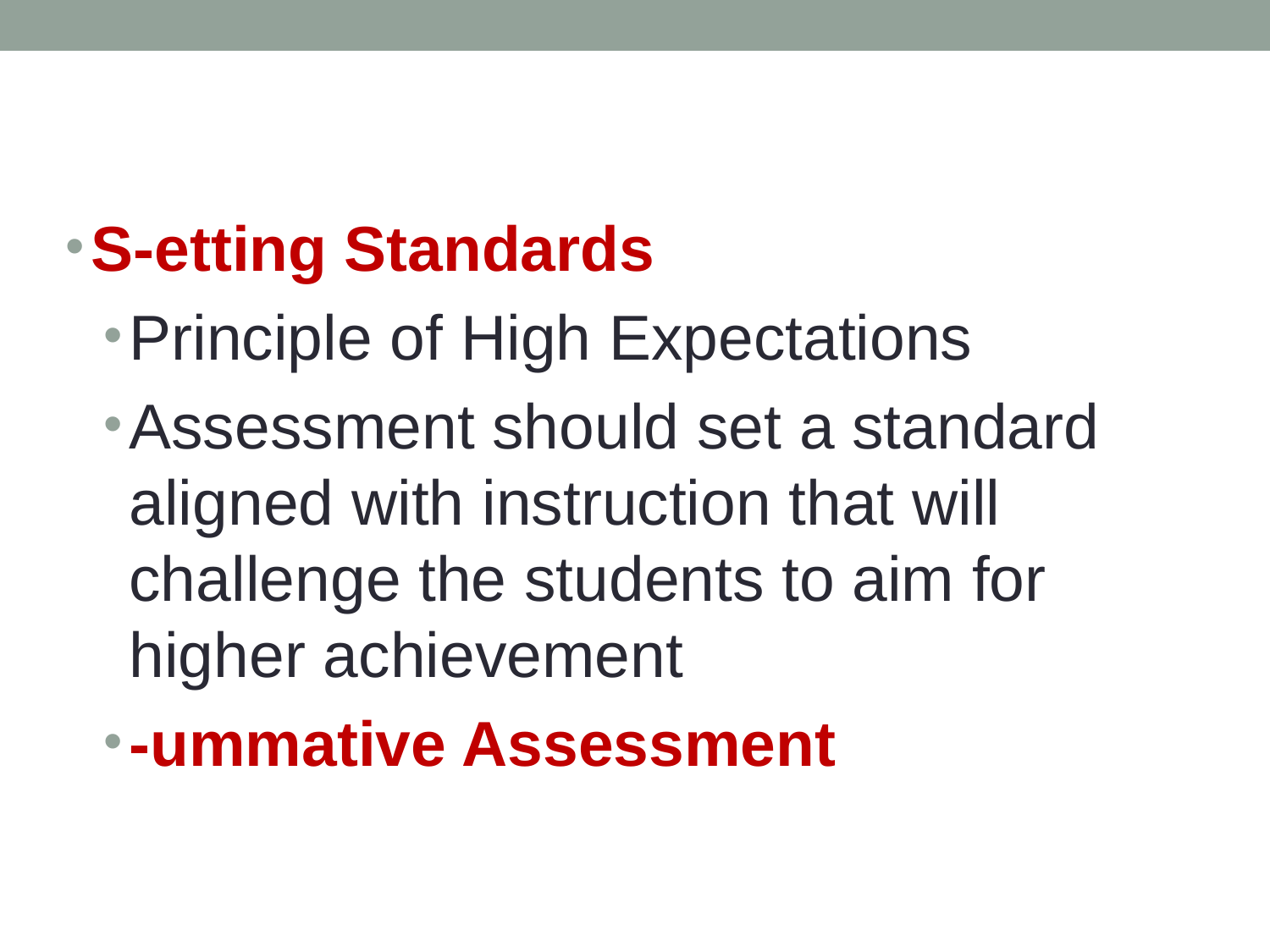

#
S-etting Standards
Principle of High Expectations
Assessment should set a standard aligned with instruction that will challenge the students to aim for higher achievement
-ummative Assessment